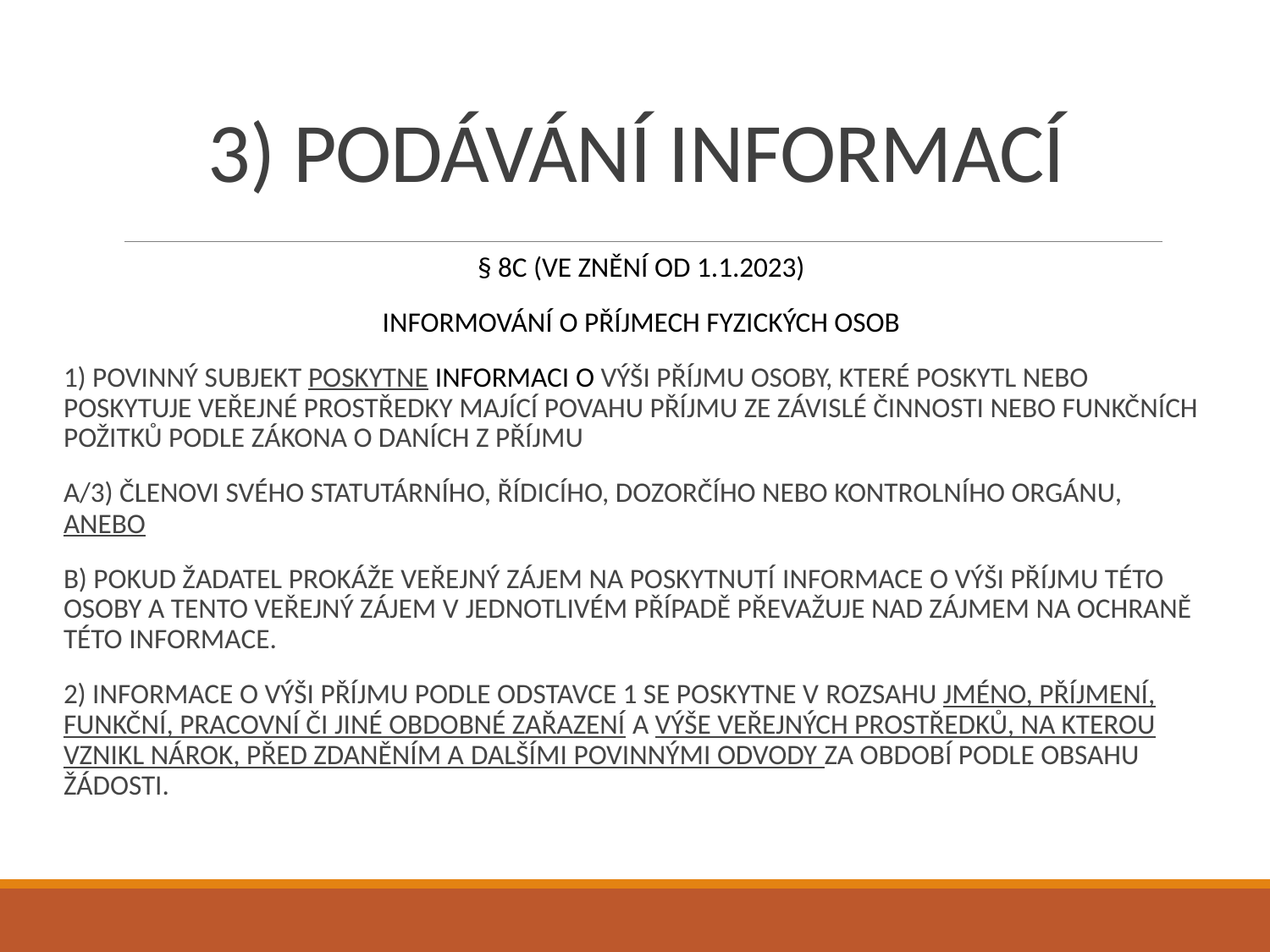

# 3) Podávání informací
§ 8c (ve znění od 1.1.2023)
Informování o příjmech fyzických osob
1) Povinný subjekt poskytne informaci o výši příjmu osoby, které poskytl nebo poskytuje veřejné prostředky mající povahu příjmu ze závislé činnosti nebo funkčních požitků podle zákona o daních z příjmu
A/3) členovi svého statutárního, řídicího, dozorčího nebo kontrolního orgánu, anebo
B) pokud žadatel prokáže veřejný zájem na poskytnutí informace o výši příjmu této osoby a tento veřejný zájem v jednotlivém případě převažuje nad zájmem na ochraně této informace.
2) Informace o výši příjmu podle odstavce 1 se poskytne v rozsahu jméno, příjmení, funkční, pracovní či jiné obdobné zařazení a výše veřejných prostředků, na kterou vznikl nárok, před zdaněním a dalšími povinnými odvody za období podle obsahu žádosti.